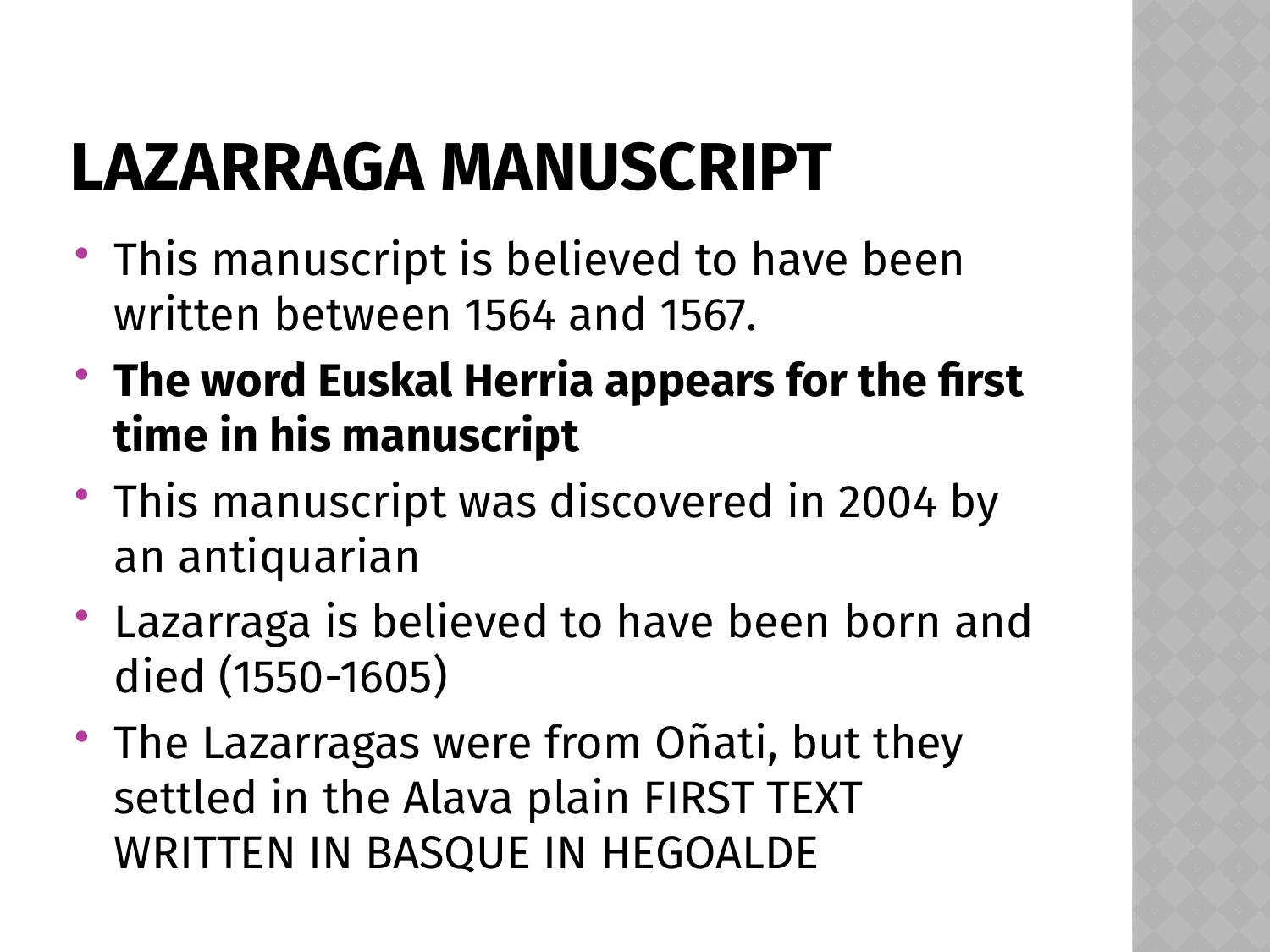

# LAZARRAGA manuscript
This manuscript is believed to have been written between 1564 and 1567.
The word Euskal Herria appears for the first time in his manuscript
This manuscript was discovered in 2004 by an antiquarian
Lazarraga is believed to have been born and died (1550-1605)
The Lazarragas were from Oñati, but they settled in the Alava plain FIRST TEXT WRITTEN IN BASQUE IN HEGOALDE